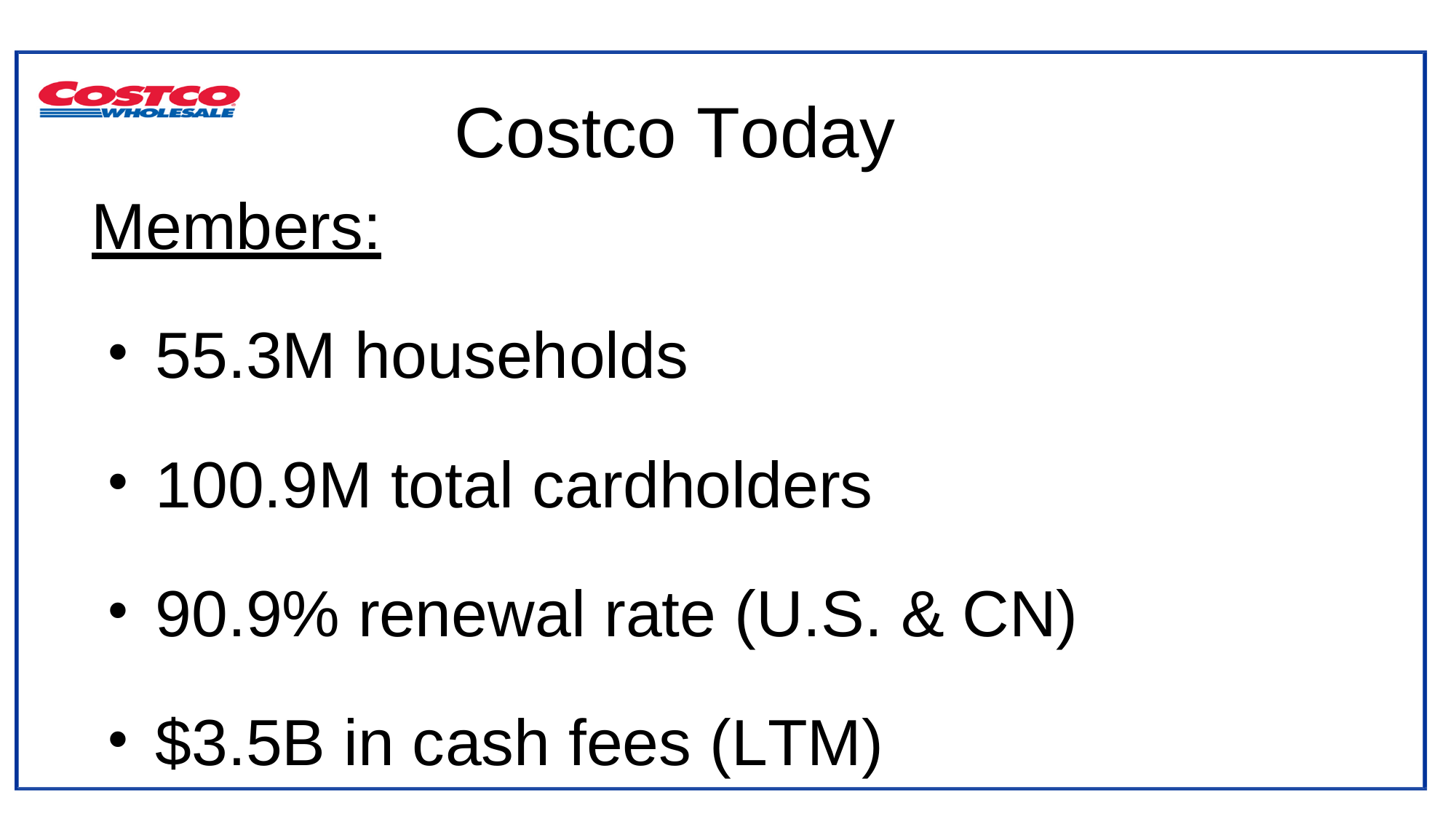

Costco Today
Members:
55.3M households
100.9M total cardholders
90.9% renewal rate (U.S. & CN)
$3.5B in cash fees (LTM)